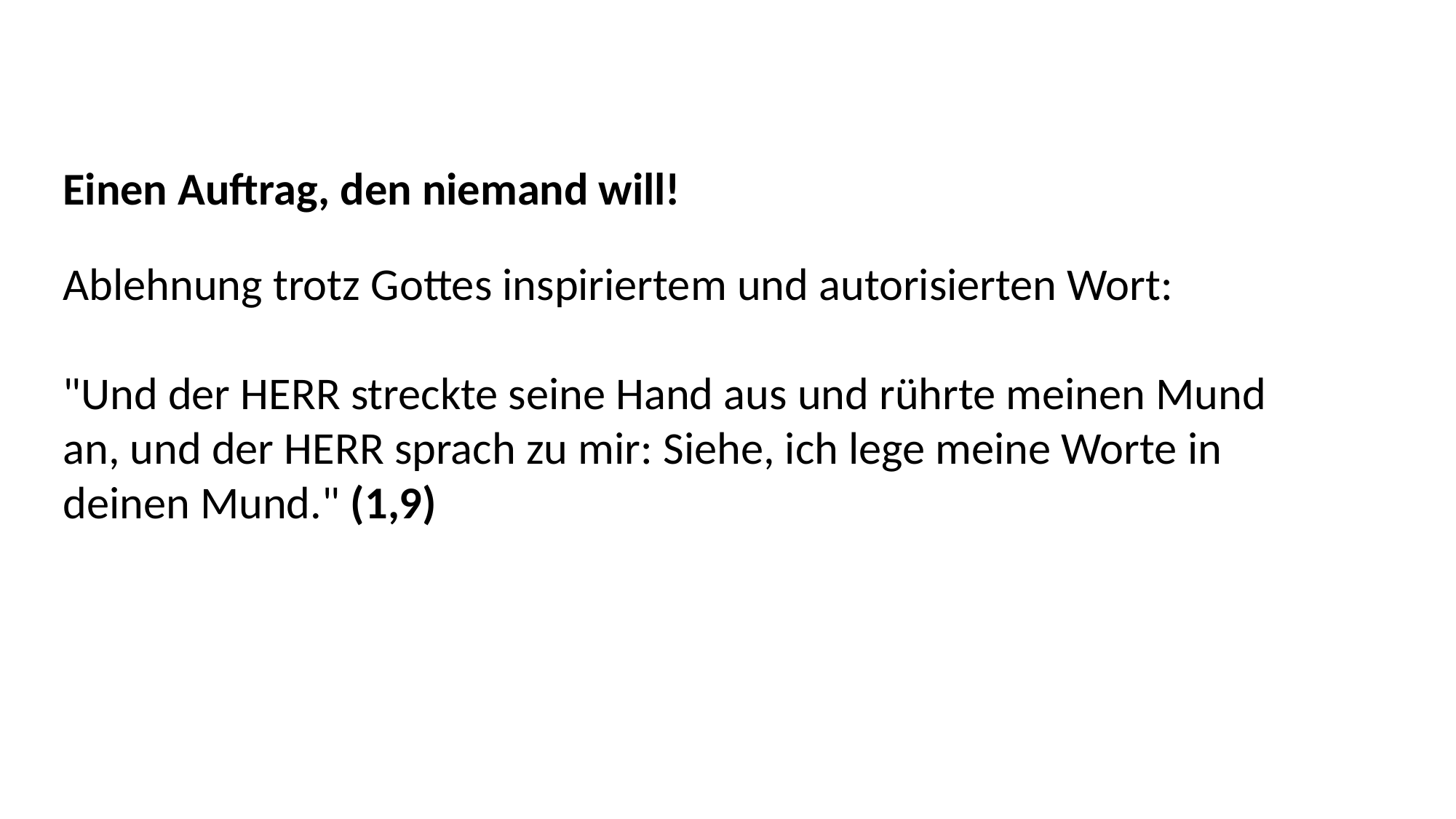

Einen Auftrag, den niemand will!
Ablehnung trotz Gottes inspiriertem und autorisierten Wort:

"Und der HERR streckte seine Hand aus und rührte meinen Mund an, und der HERR sprach zu mir: Siehe, ich lege meine Worte in deinen Mund." (1,9)